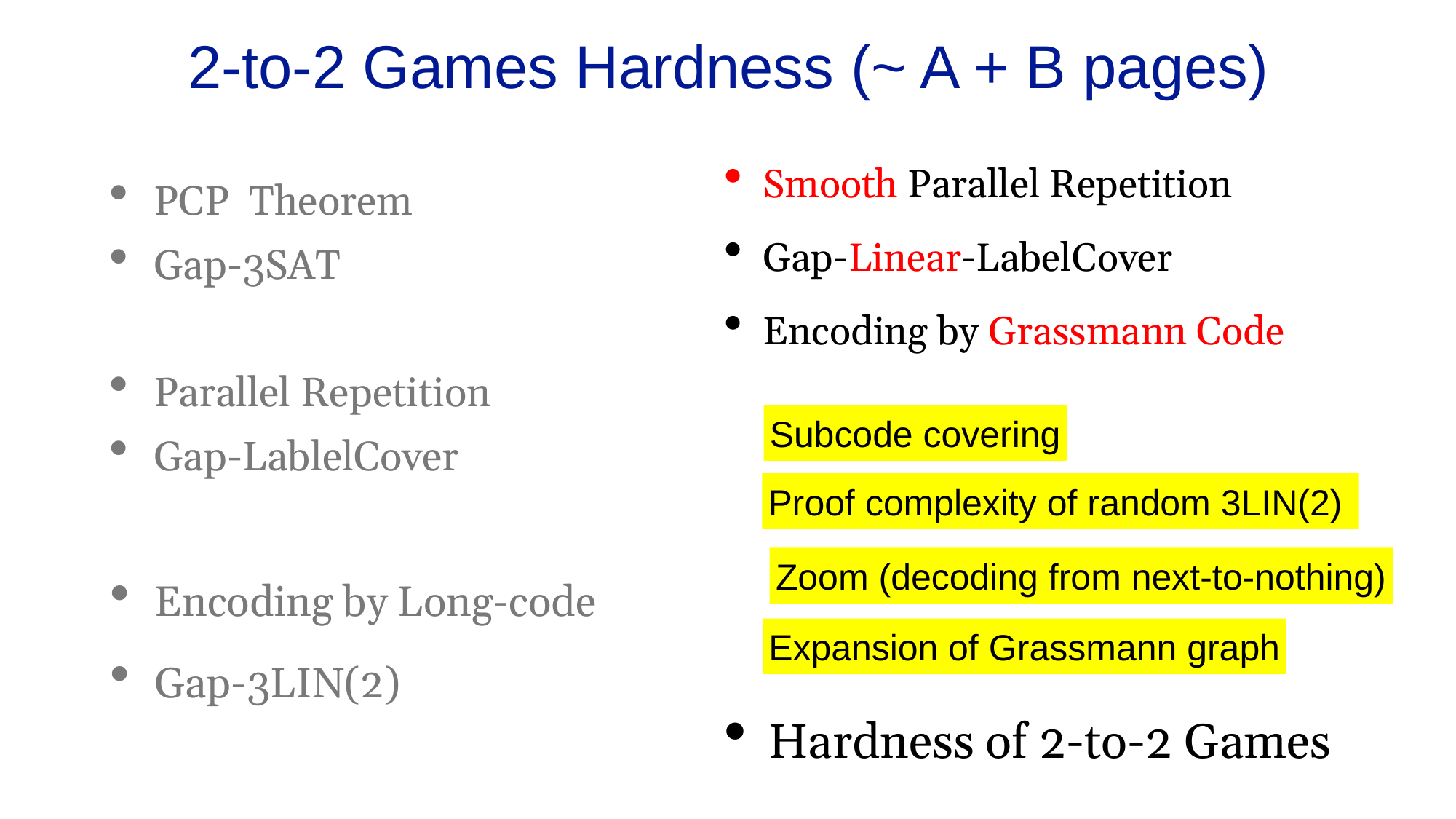

# 2-to-2 Games Hardness (~ A + B pages)
Smooth Parallel Repetition
Gap-Linear-LabelCover
Encoding by Grassmann Code

PCP  Theorem
Gap-3SAT

Parallel Repetition
Gap-LablelCover
Subcode covering
Proof complexity of random 3LIN(2)
Zoom (decoding from next-to-nothing)
Encoding by Long-code
Gap-3LIN(2)

Expansion of Grassmann graph
Hardness of 2-to-2 Games